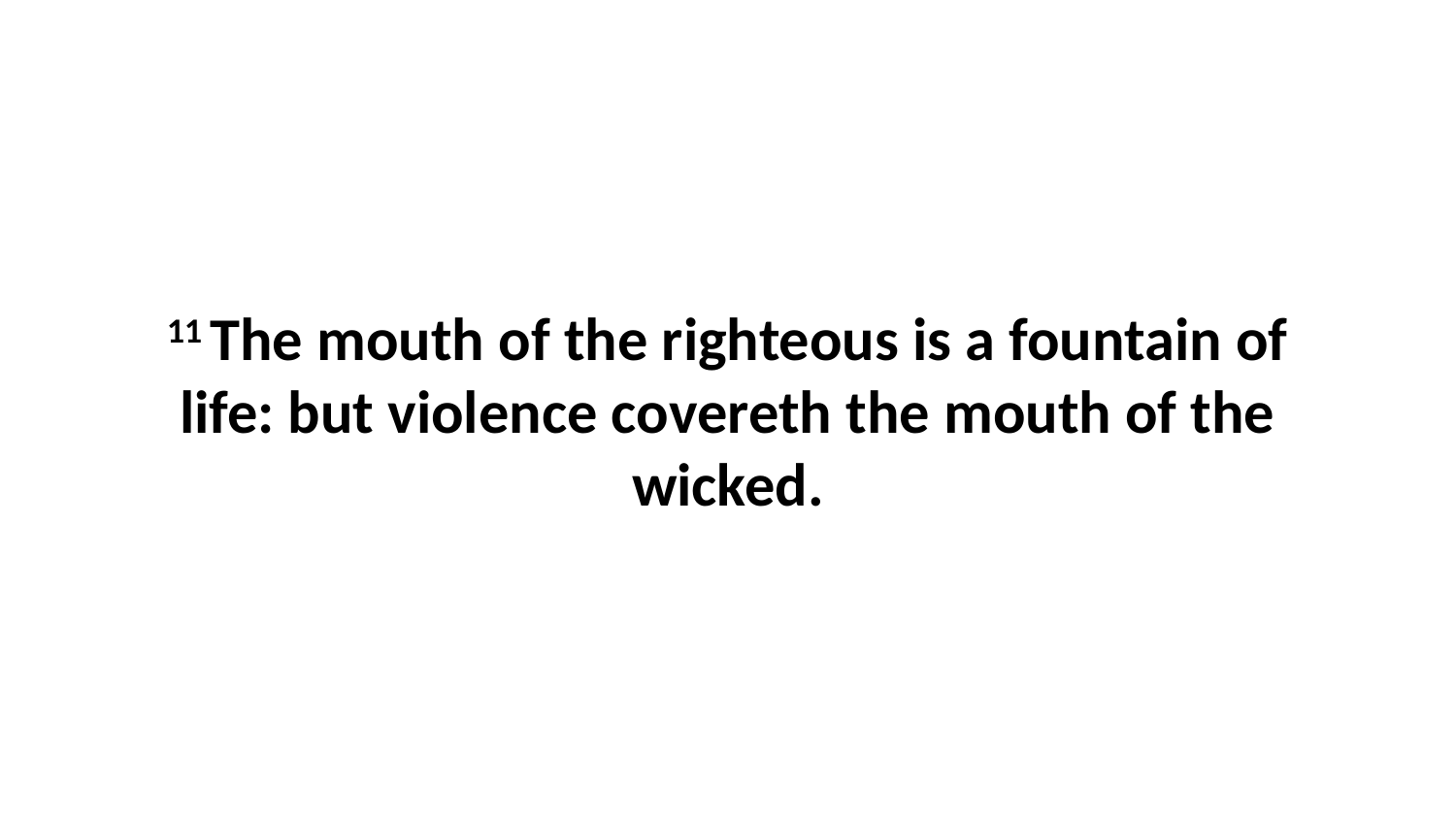

11 The mouth of the righteous is a fountain of life: but violence covereth the mouth of the wicked.